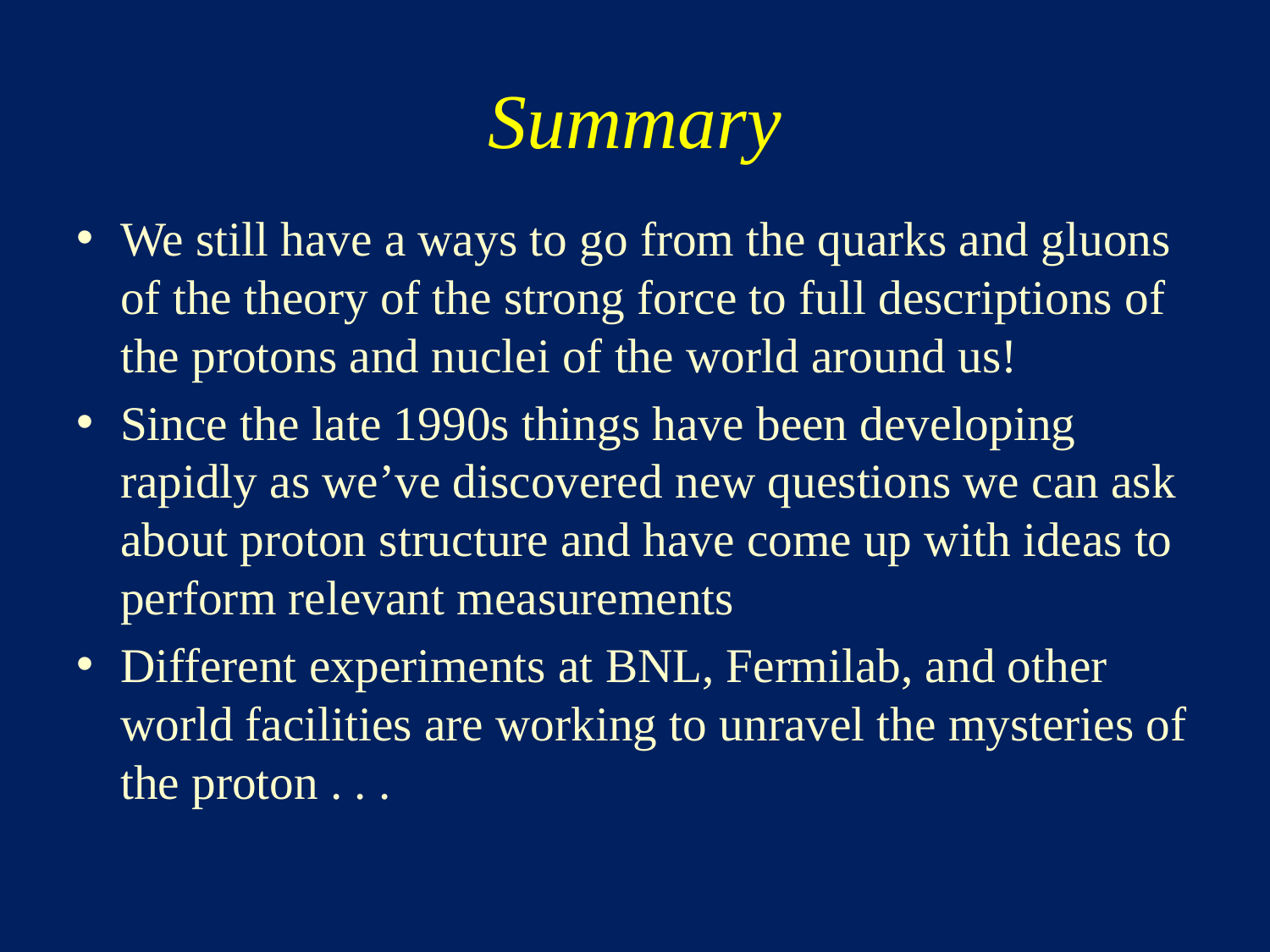

# Summary
We still have a ways to go from the quarks and gluons of the theory of the strong force to full descriptions of the protons and nuclei of the world around us!
Since the late 1990s things have been developing rapidly as we’ve discovered new questions we can ask about proton structure and have come up with ideas to perform relevant measurements
Different experiments at BNL, Fermilab, and other world facilities are working to unravel the mysteries of the proton . . .

Christine Aidala, UMich SPS, 2/12/2013
39